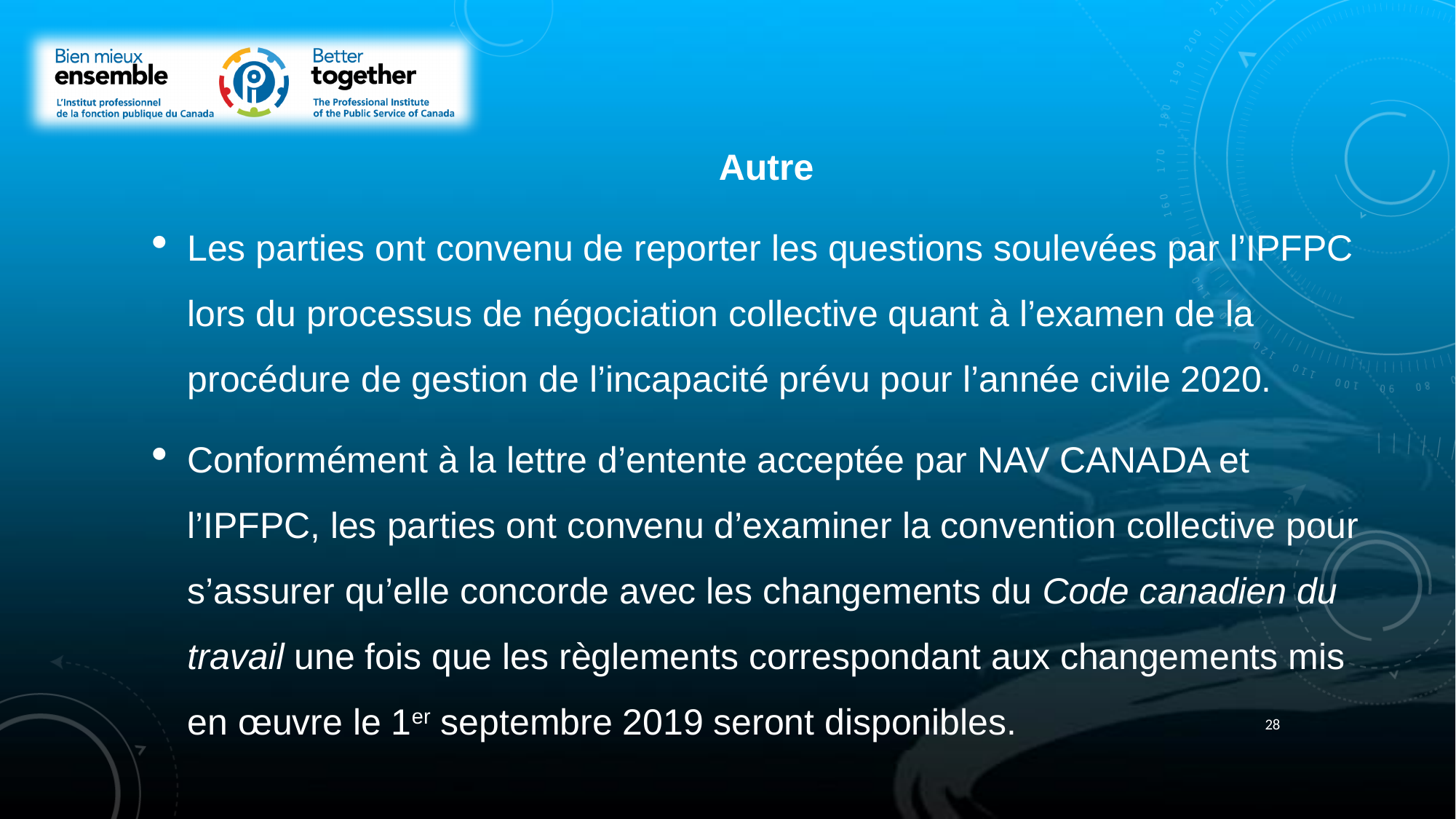

Autre
Les parties ont convenu de reporter les questions soulevées par l’IPFPC lors du processus de négociation collective quant à l’examen de la procédure de gestion de l’incapacité prévu pour l’année civile 2020.
Conformément à la lettre d’entente acceptée par NAV CANADA et l’IPFPC, les parties ont convenu d’examiner la convention collective pour s’assurer qu’elle concorde avec les changements du Code canadien du travail une fois que les règlements correspondant aux changements mis en œuvre le 1er septembre 2019 seront disponibles.

28